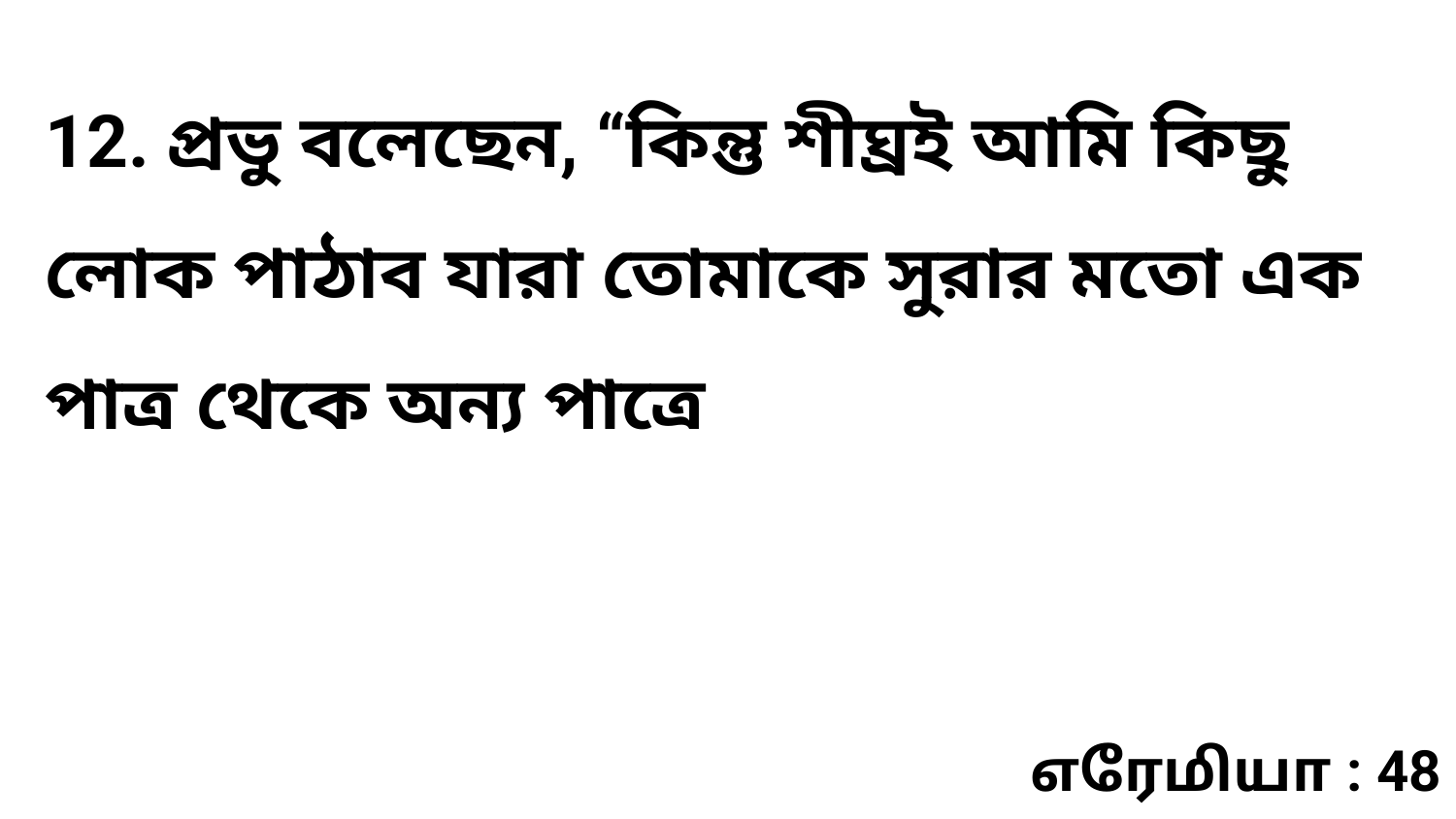

12. প্রভু বলেছেন, “কিন্তু শীঘ্রই আমি কিছু লোক পাঠাব যারা তোমাকে সুরার মতো এক পাত্র থেকে অন্য পাত্রে
எரேமியா : 48